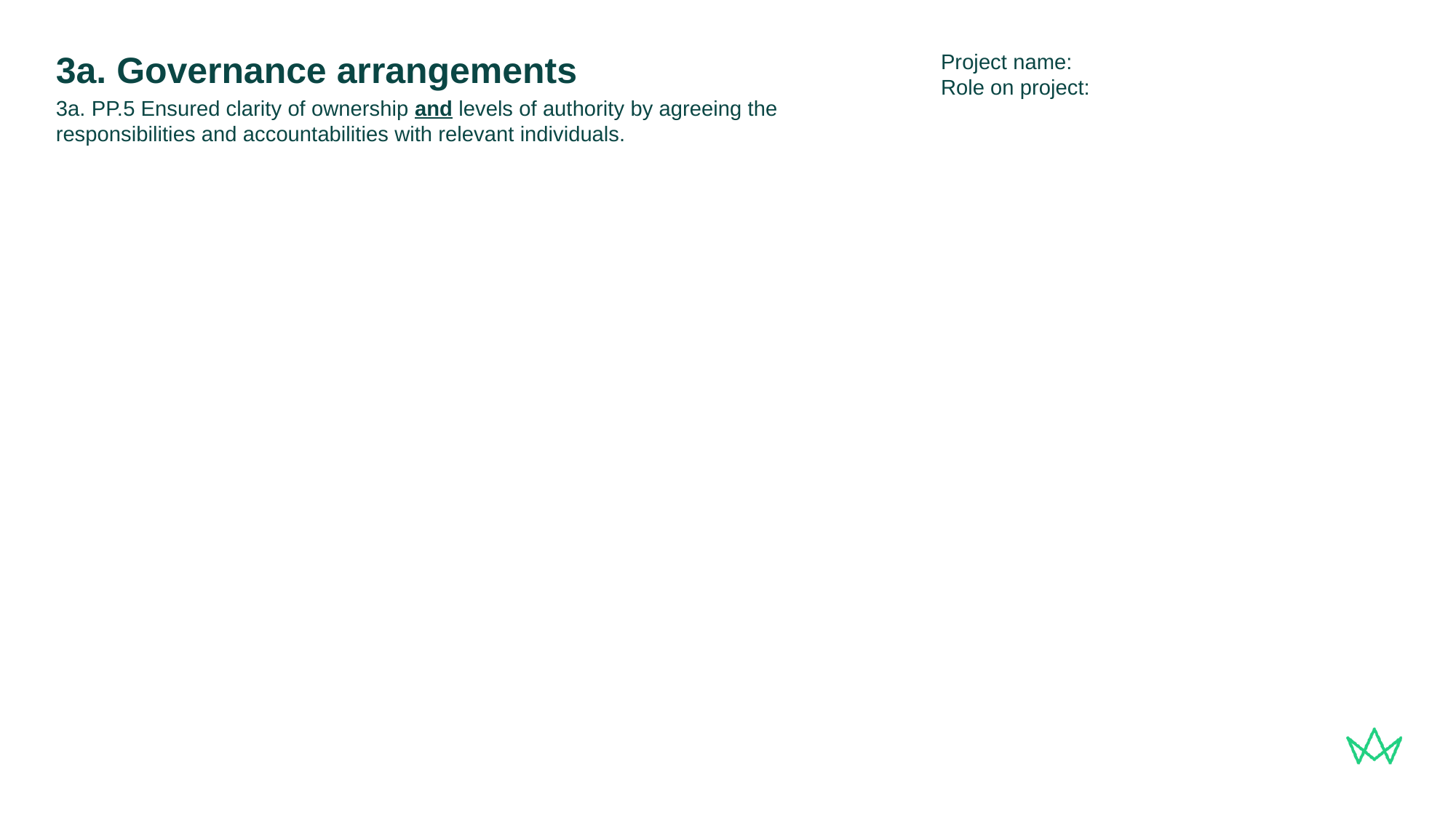

Project name:
Role on project:
# 3a. Governance arrangements
3a. PP.5 Ensured clarity of ownership and levels of authority by agreeing the responsibilities and accountabilities with relevant individuals.